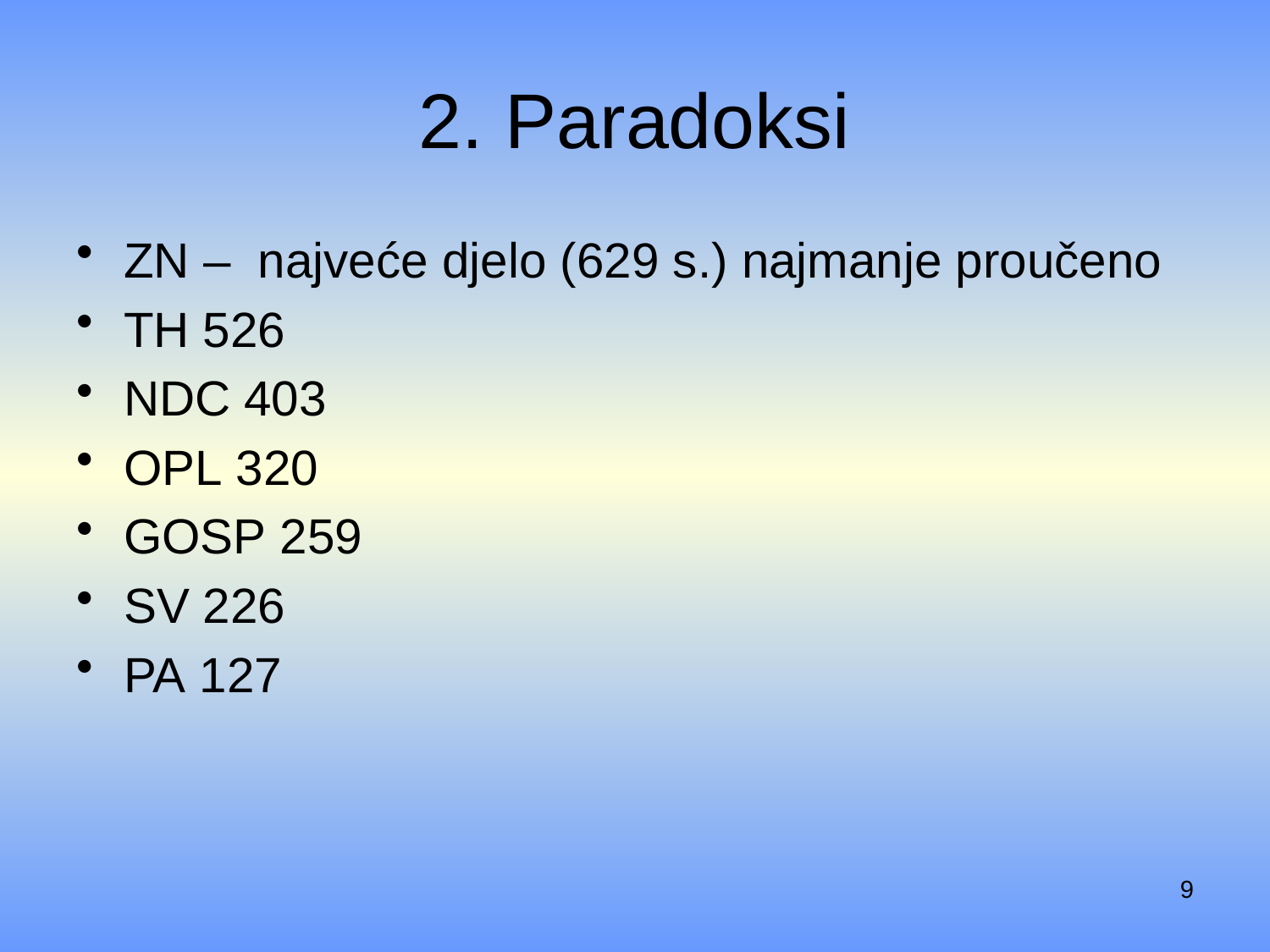

# 2. Paradoksi
Zn –  najveće djelo (629 s.) najmanje proučeno
Th 526
NDc 403
OpL 320
Gosp 259
Sv 226
Pa 127

9